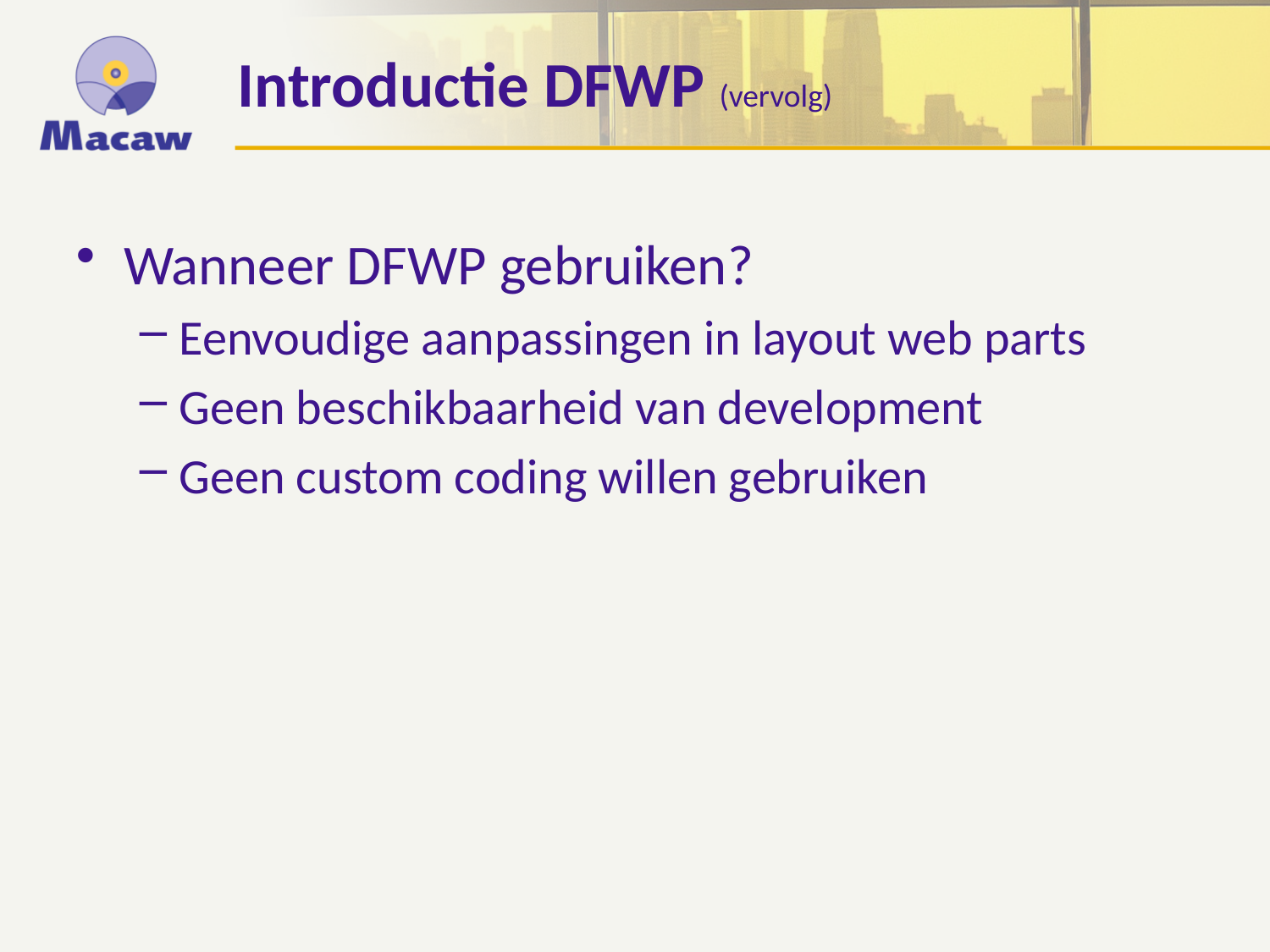

# Introductie DFWP (vervolg)
Wanneer DFWP gebruiken?
Eenvoudige aanpassingen in layout web parts
Geen beschikbaarheid van development
Geen custom coding willen gebruiken